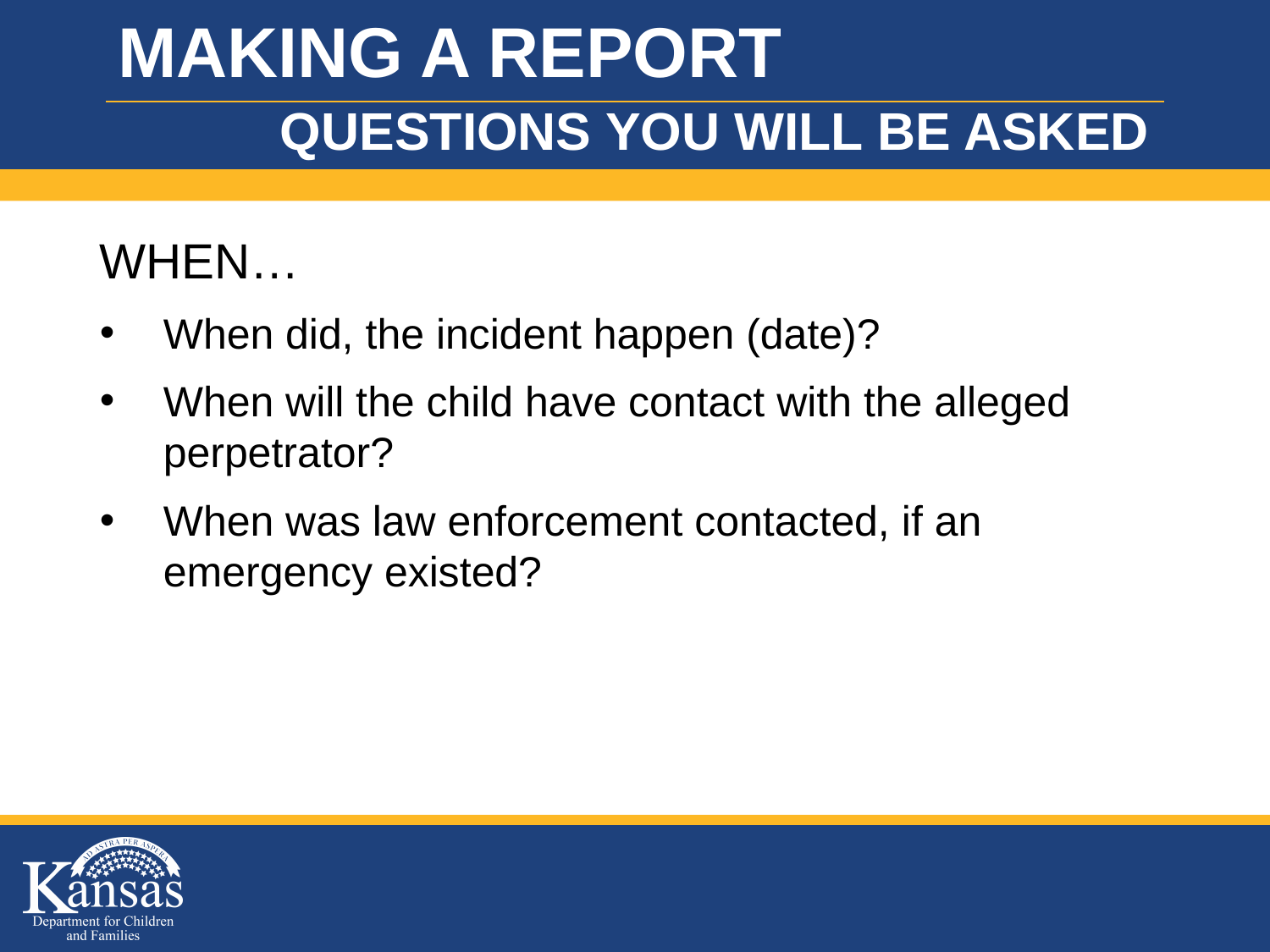

# MAKING A REPORT
QUESTIONS YOU WILL BE ASKED
WHEN…
When did, the incident happen (date)?
When will the child have contact with the alleged perpetrator?
When was law enforcement contacted, if an emergency existed?